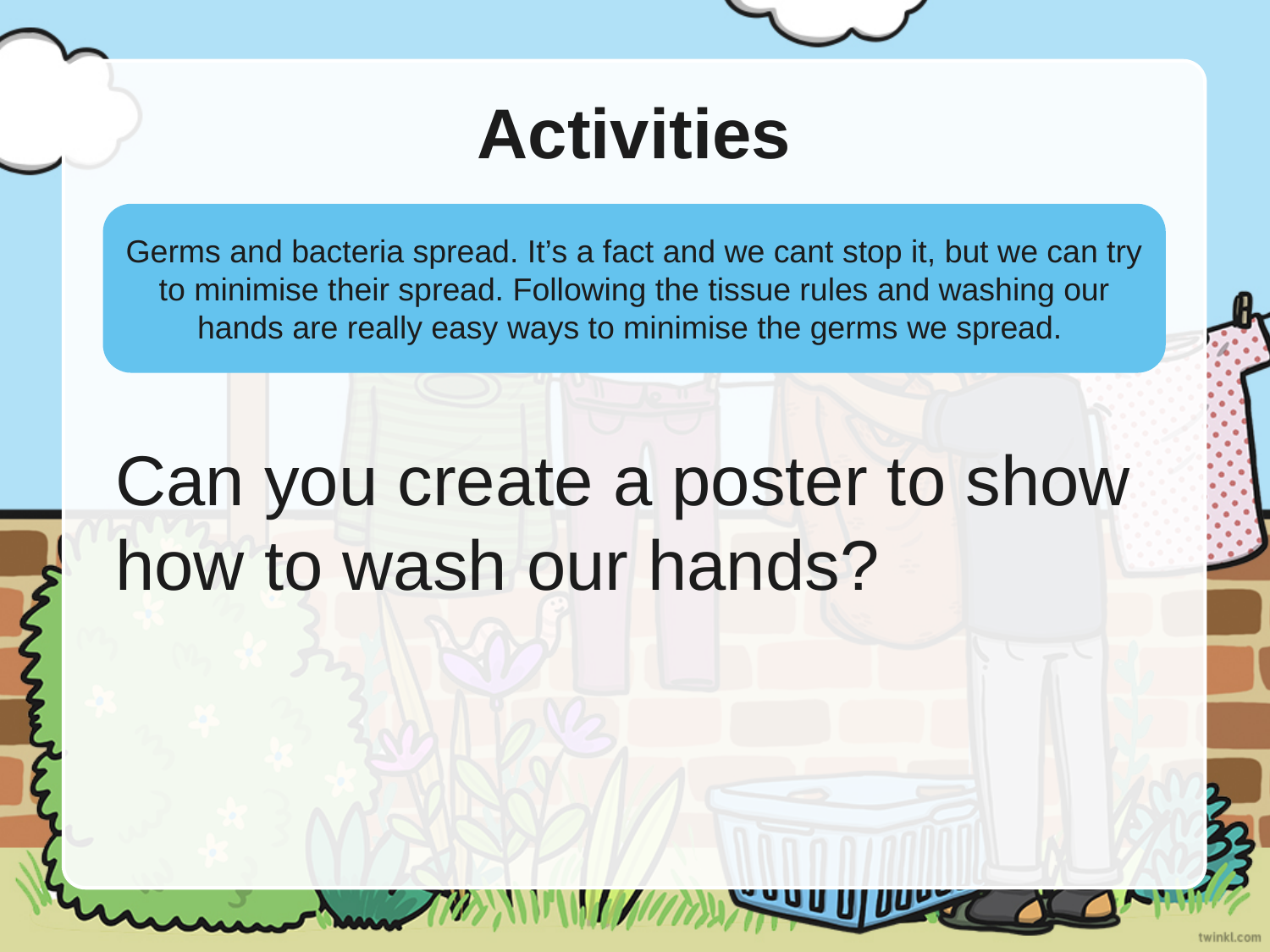

# Activities

Germs and bacteria spread. It’s a fact and we cant stop it, but we can try to minimise their spread. Following the tissue rules and washing our hands are really easy ways to minimise the germs we spread.

Can you create a poster to show how to wash our hands?